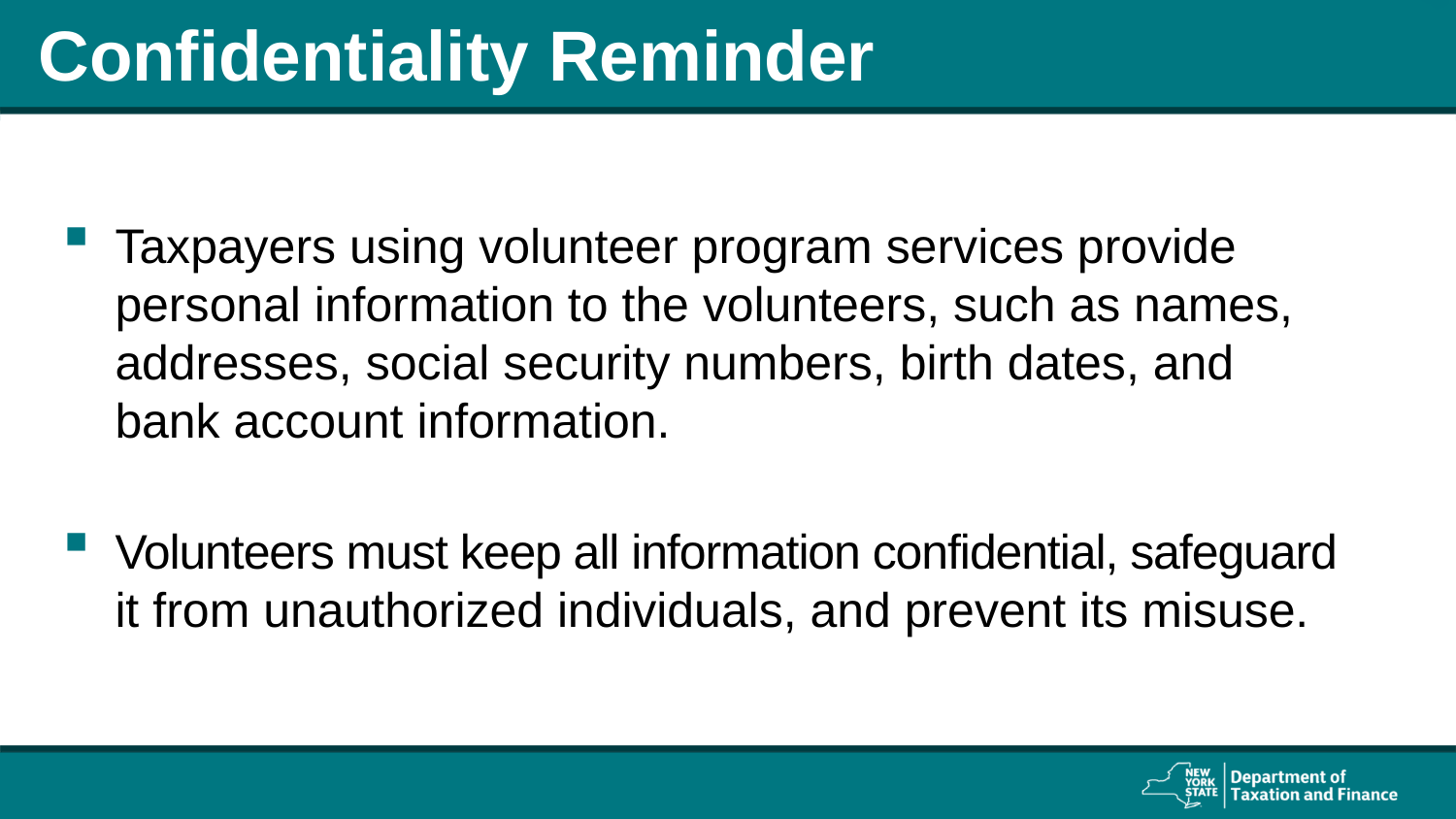

# Confidentiality Reminder
Taxpayers using volunteer program services provide personal information to the volunteers, such as names, addresses, social security numbers, birth dates, and
bank account information.
Volunteers must keep all information confidential, safeguard it from unauthorized individuals, and prevent its misuse.